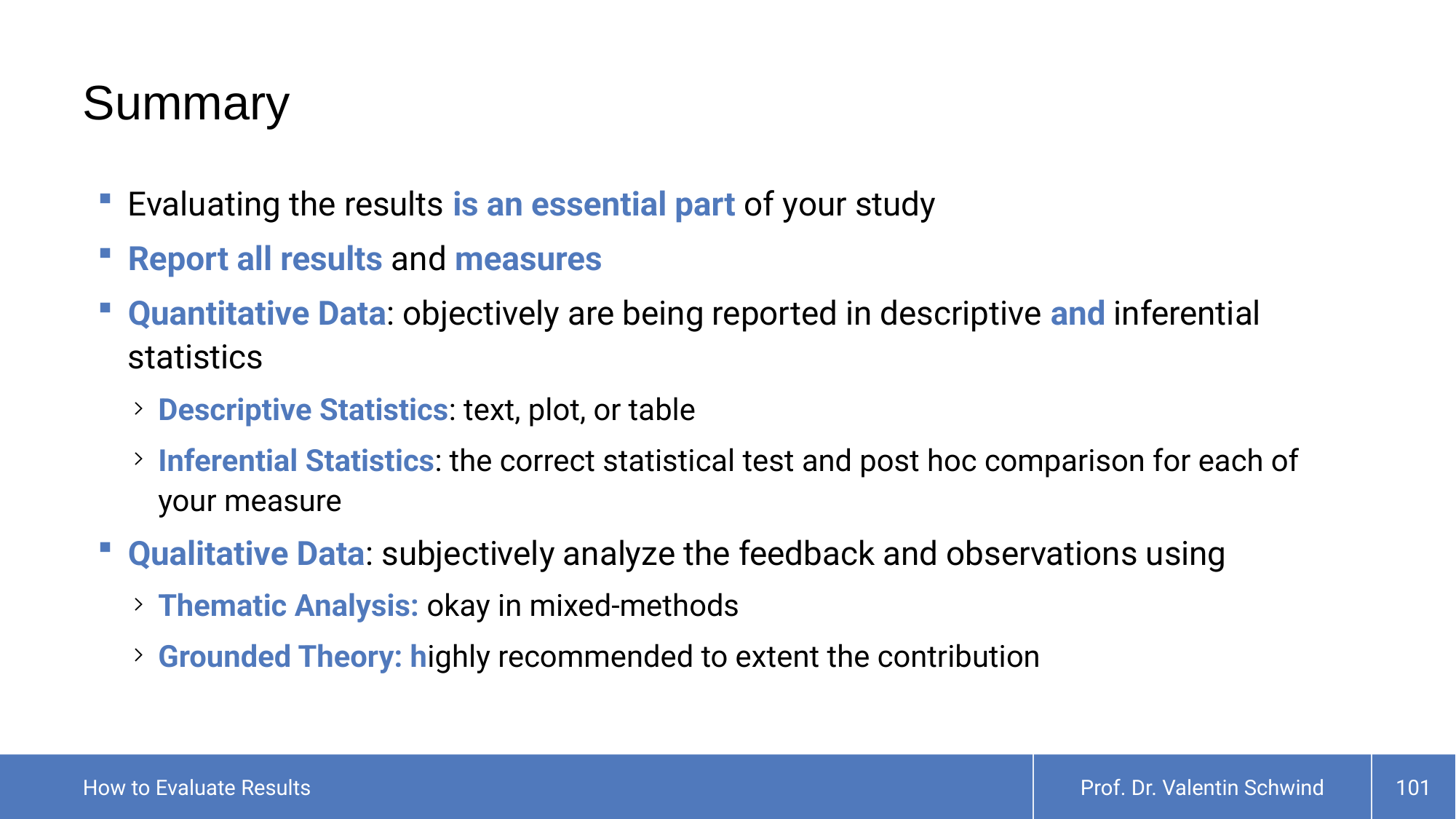

# Summary
Evaluating the results is an essential part of your study
Report all results and measures
Quantitative Data: objectively are being reported in descriptive and inferential statistics
Descriptive Statistics: text, plot, or table
Inferential Statistics: the correct statistical test and post hoc comparison for each of your measure
Qualitative Data: subjectively analyze the feedback and observations using
Thematic Analysis: okay in mixed-methods
Grounded Theory: highly recommended to extent the contribution

How to Evaluate Results
Prof. Dr. Valentin Schwind
101